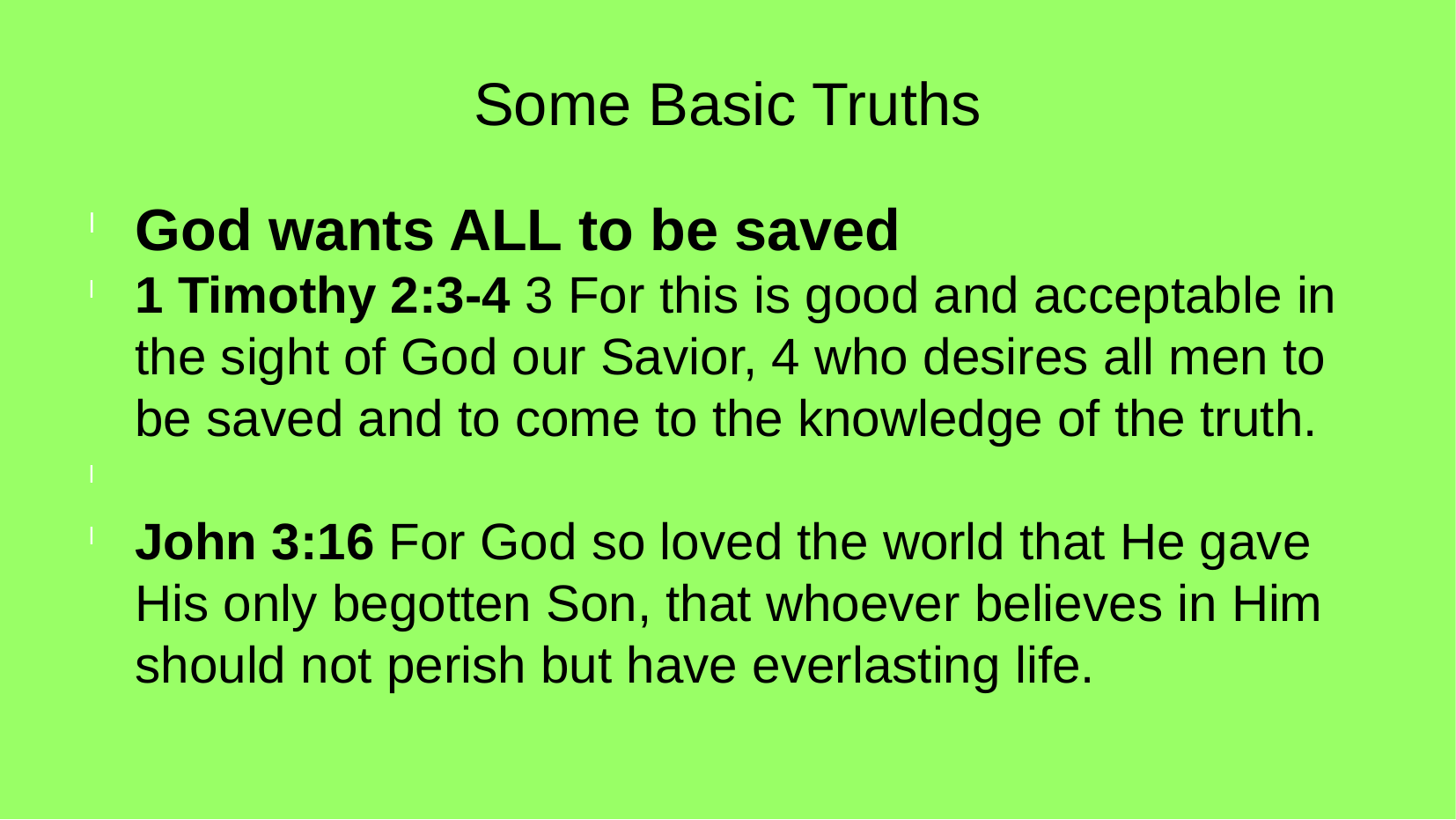

Some Basic Truths
God wants ALL to be saved
1 Timothy 2:3-4 3 For this is good and acceptable in the sight of God our Savior, 4 who desires all men to be saved and to come to the knowledge of the truth.

John 3:16 For God so loved the world that He gave His only begotten Son, that whoever believes in Him should not perish but have everlasting life.